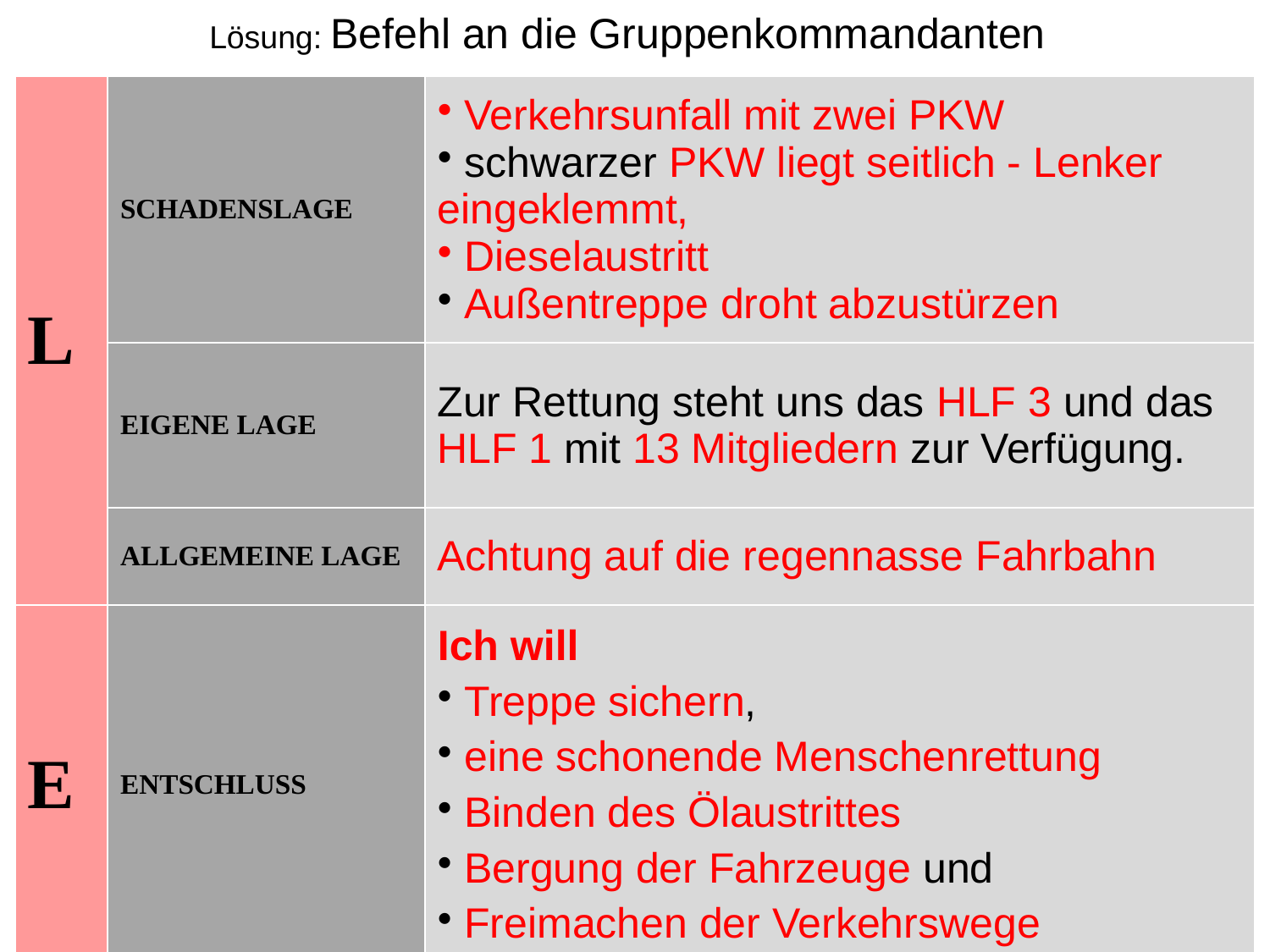

Lösung: Befehl an die Gruppenkommandanten
| L | SCHADENSLAGE | Verkehrsunfall mit zwei PKW schwarzer PKW liegt seitlich - Lenker eingeklemmt, Dieselaustritt Außentreppe droht abzustürzen |
| --- | --- | --- |
|  | EIGENE LAGE | Zur Rettung steht uns das HLF 3 und das HLF 1 mit 13 Mitgliedern zur Verfügung. |
|  | ALLGEMEINE LAGE | Achtung auf die regennasse Fahrbahn |
| E | ENTSCHLUSS | Ich will Treppe sichern, eine schonende Menschenrettung Binden des Ölaustrittes Bergung der Fahrzeuge und Freimachen der Verkehrswege |